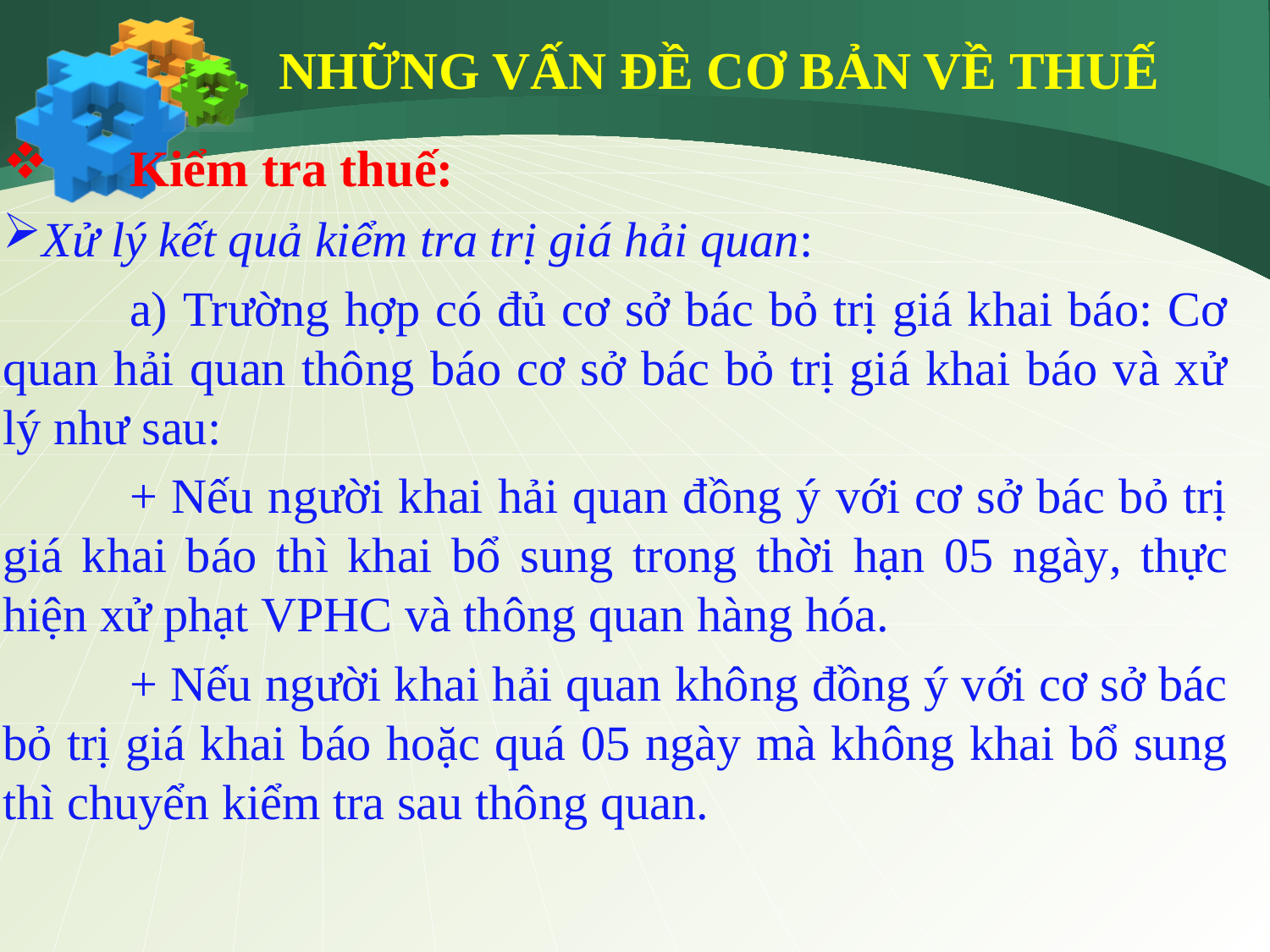

NHỮNG VẤN ĐỀ CƠ BẢN VỀ THUẾ
 	Kiểm tra thuế:
Xử lý kết quả kiểm tra trị giá hải quan:
	a) Trường hợp có đủ cơ sở bác bỏ trị giá khai báo: Cơ quan hải quan thông báo cơ sở bác bỏ trị giá khai báo và xử lý như sau:
	+ Nếu người khai hải quan đồng ý với cơ sở bác bỏ trị giá khai báo thì khai bổ sung trong thời hạn 05 ngày, thực hiện xử phạt VPHC và thông quan hàng hóa.
	+ Nếu người khai hải quan không đồng ý với cơ sở bác bỏ trị giá khai báo hoặc quá 05 ngày mà không khai bổ sung thì chuyển kiểm tra sau thông quan.